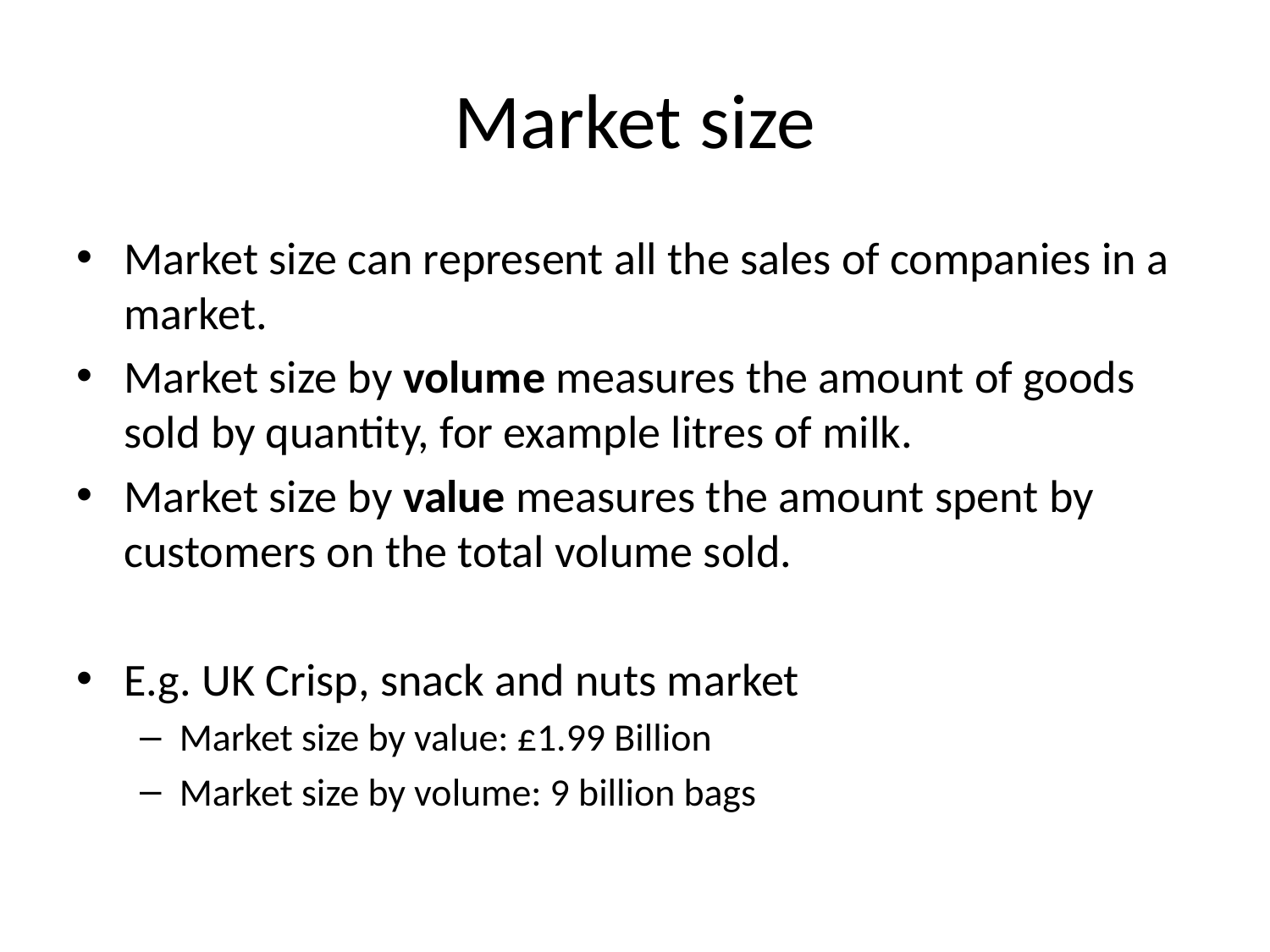

# Market size
Market size can represent all the sales of companies in a market.
Market size by volume measures the amount of goods sold by quantity, for example litres of milk.
Market size by value measures the amount spent by customers on the total volume sold.

E.g. UK Crisp, snack and nuts market
Market size by value: £1.99 Billion
Market size by volume: 9 billion bags